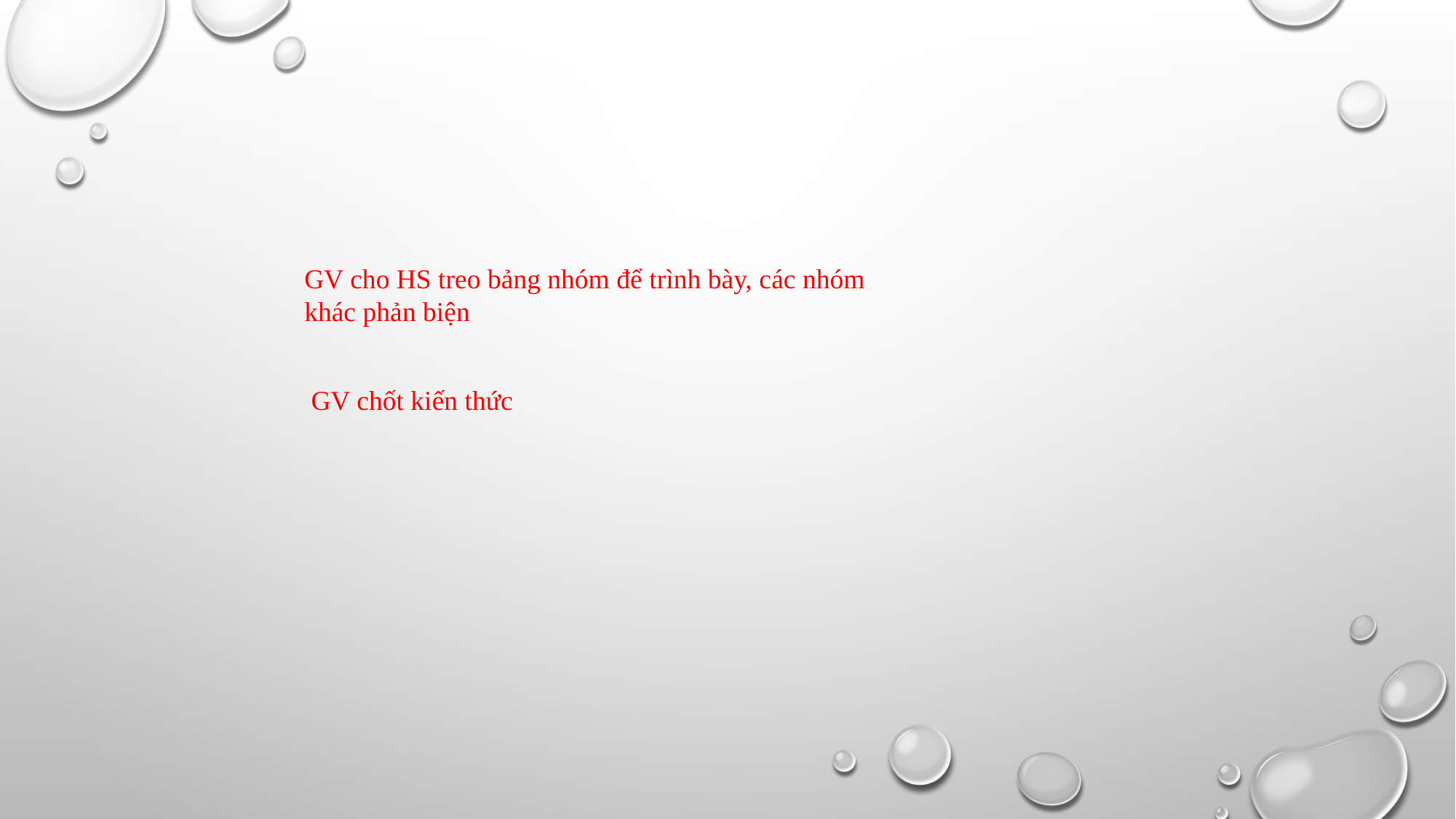

GV cho HS treo bảng nhóm để trình bày, các nhóm khác phản biện
GV chốt kiến thức